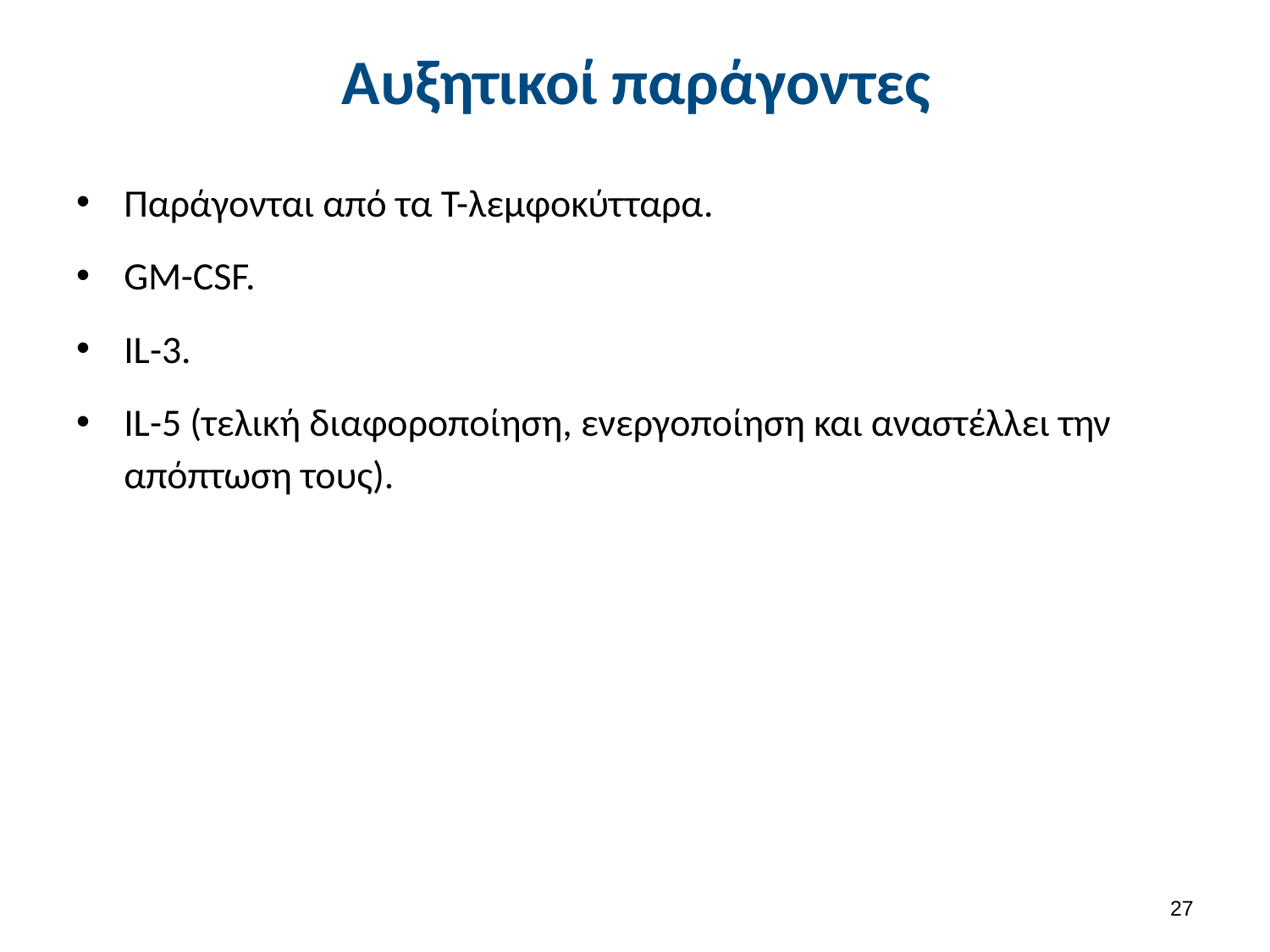

# Αυξητικοί παράγοντες
Παράγονται από τα Τ-λεμφοκύτταρα.
GM-CSF.
IL-3.
IL-5 (τελική διαφοροποίηση, ενεργοποίηση και αναστέλλει την απόπτωση τους).

27